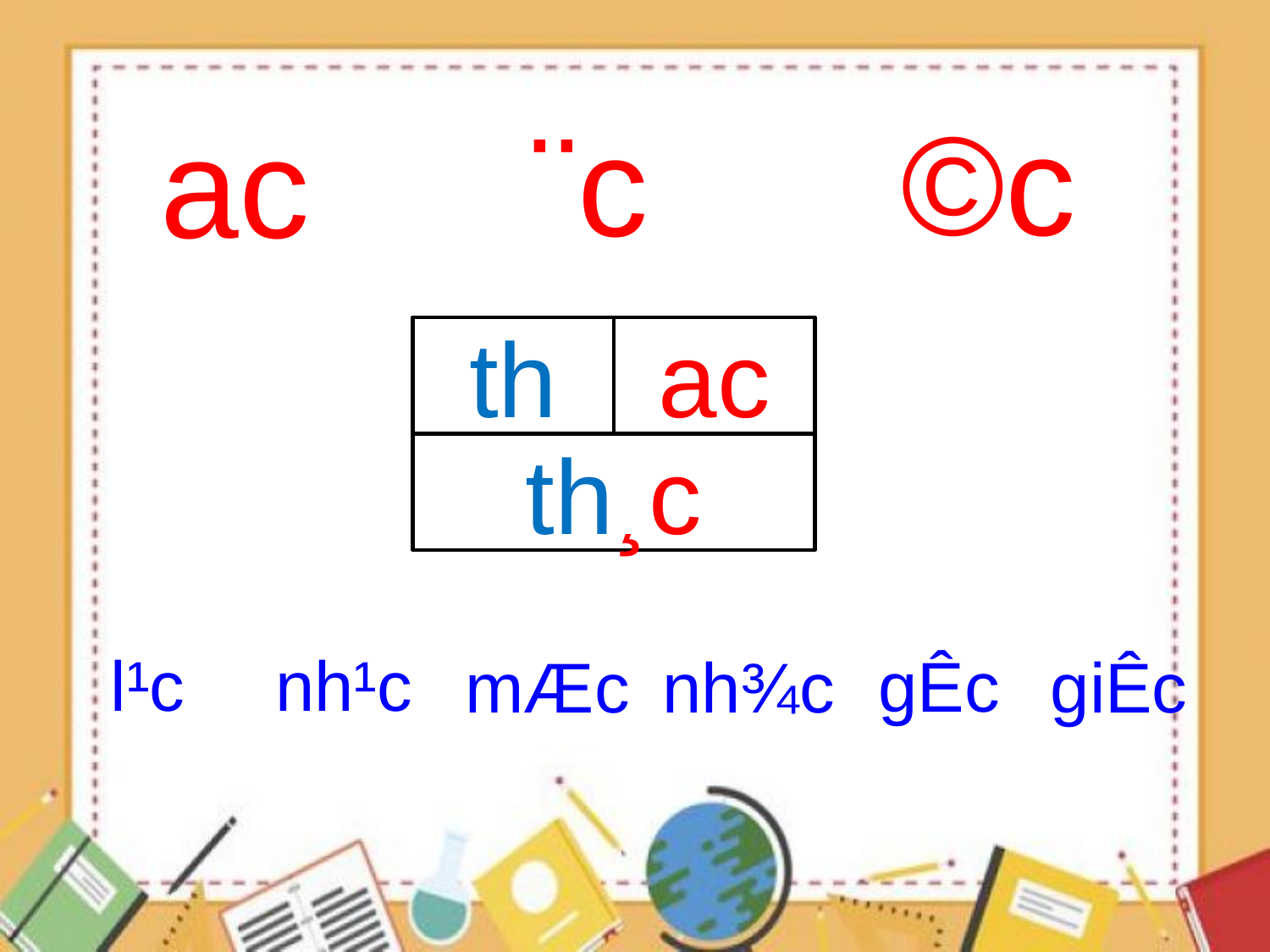

­©c
¨c
ac
th
ac
th¸c
l¹c
nh¹c
gÊc
nh¾c
mÆc
giÊc